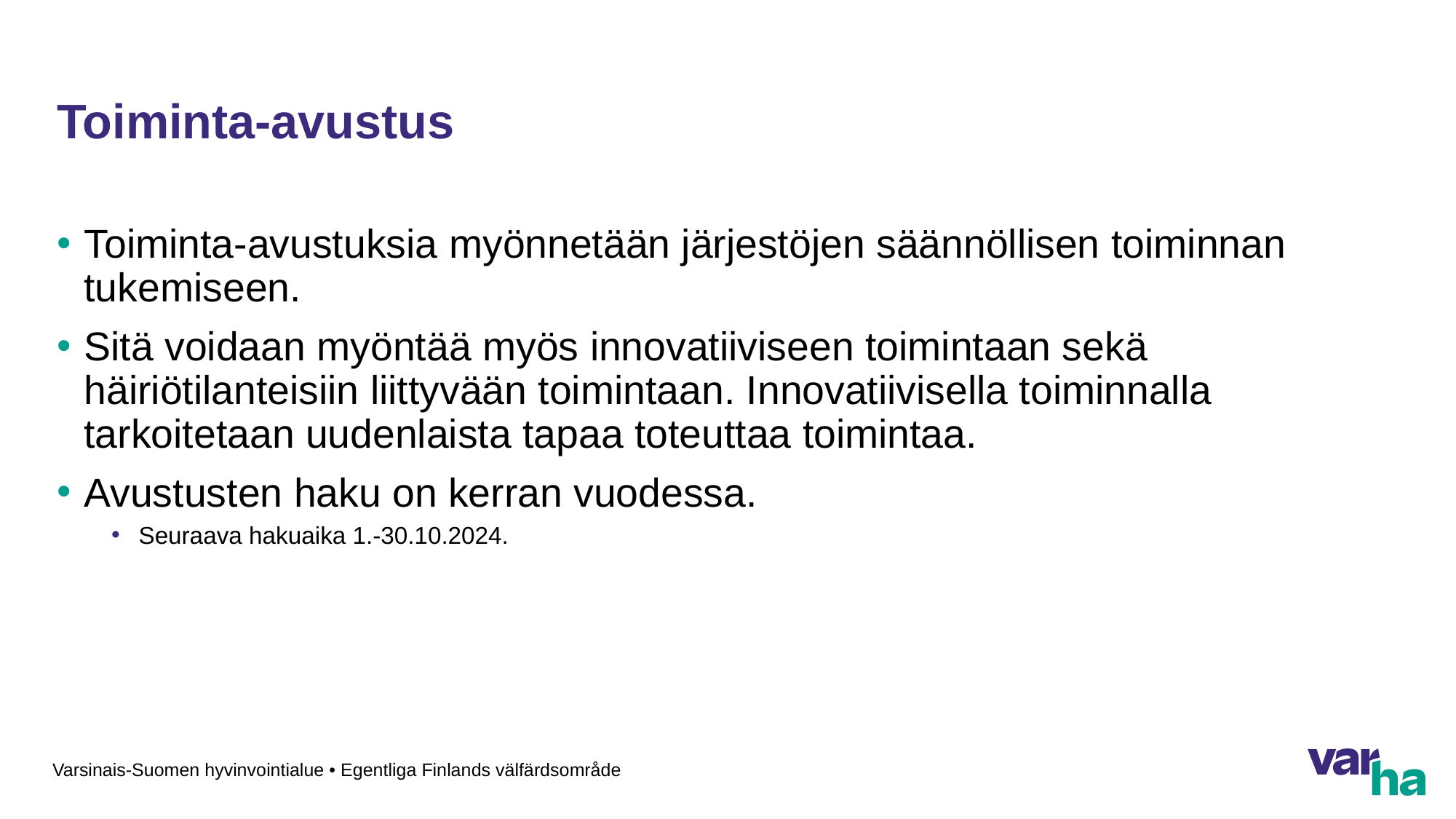

# Toiminta-avustus
Toiminta-avustuksia myönnetään järjestöjen säännöllisen toiminnan tukemiseen.
Sitä voidaan myöntää myös innovatiiviseen toimintaan sekä häiriötilanteisiin liittyvään toimintaan. Innovatiivisella toiminnalla tarkoitetaan uudenlaista tapaa toteuttaa toimintaa.
Avustusten haku on kerran vuodessa.
Seuraava hakuaika 1.-30.10.2024.